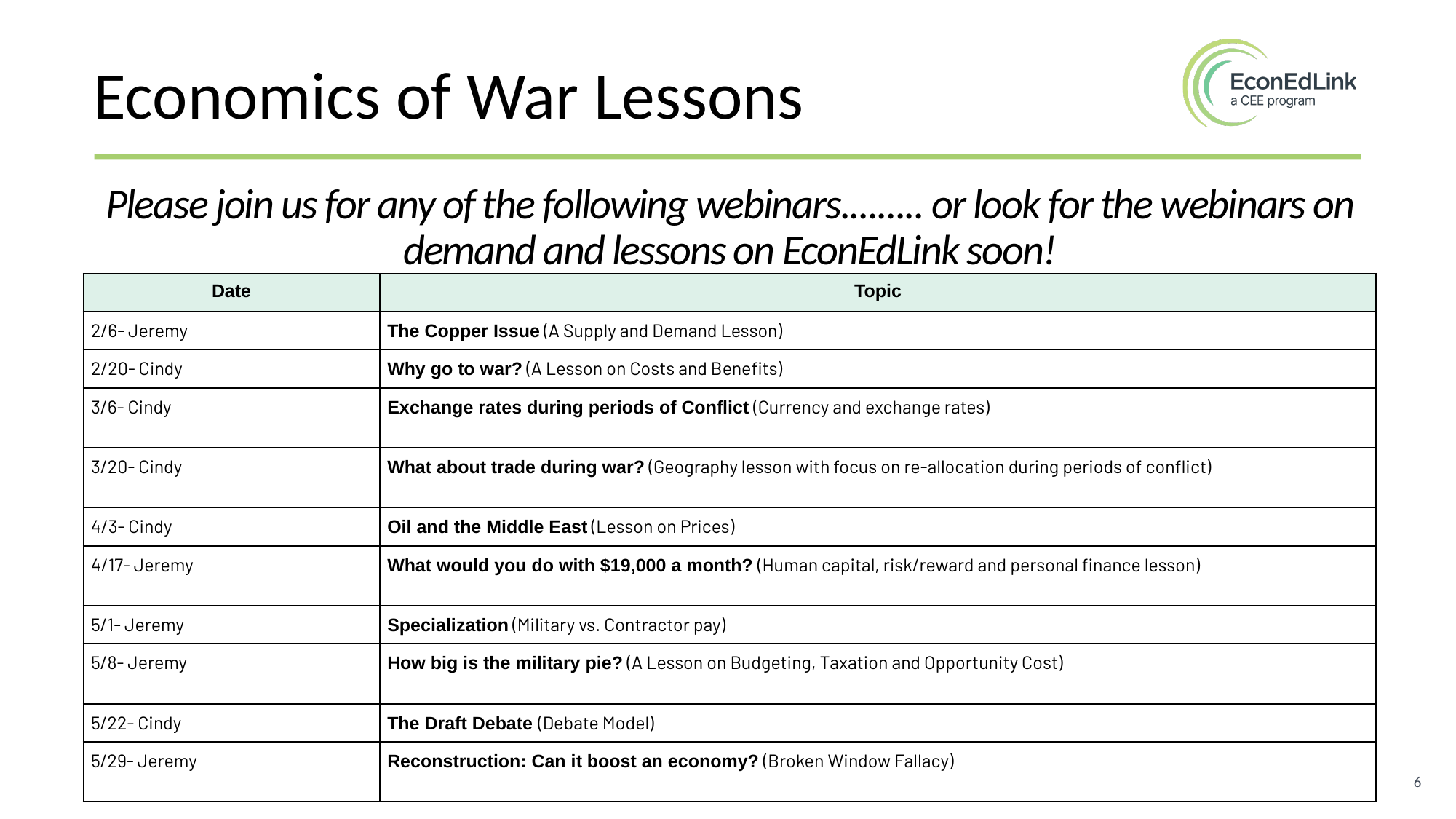

# Economics of War Lessons
Please join us for any of the following webinars......... or look for the webinars on demand and lessons on EconEdLink soon!
| Date | Topic |
| --- | --- |
| 2/6- Jeremy | The Copper Issue (A Supply and Demand Lesson) |
| 2/20- Cindy | Why go to war? (A Lesson on Costs and Benefits) |
| 3/6- Cindy | Exchange rates during periods of Conflict (Currency and exchange rates) |
| 3/20- Cindy | What about trade during war? (Geography lesson with focus on re-allocation during periods of conflict) |
| 4/3- Cindy | Oil and the Middle East (Lesson on Prices) |
| 4/17- Jeremy | What would you do with $19,000 a month? (Human capital, risk/reward and personal finance lesson) |
| 5/1- Jeremy | Specialization (Military vs. Contractor pay) |
| 5/8- Jeremy | How big is the military pie? (A Lesson on Budgeting, Taxation and Opportunity Cost) |
| 5/22- Cindy | The Draft Debate (Debate Model) |
| 5/29- Jeremy | Reconstruction: Can it boost an economy? (Broken Window Fallacy) |
6